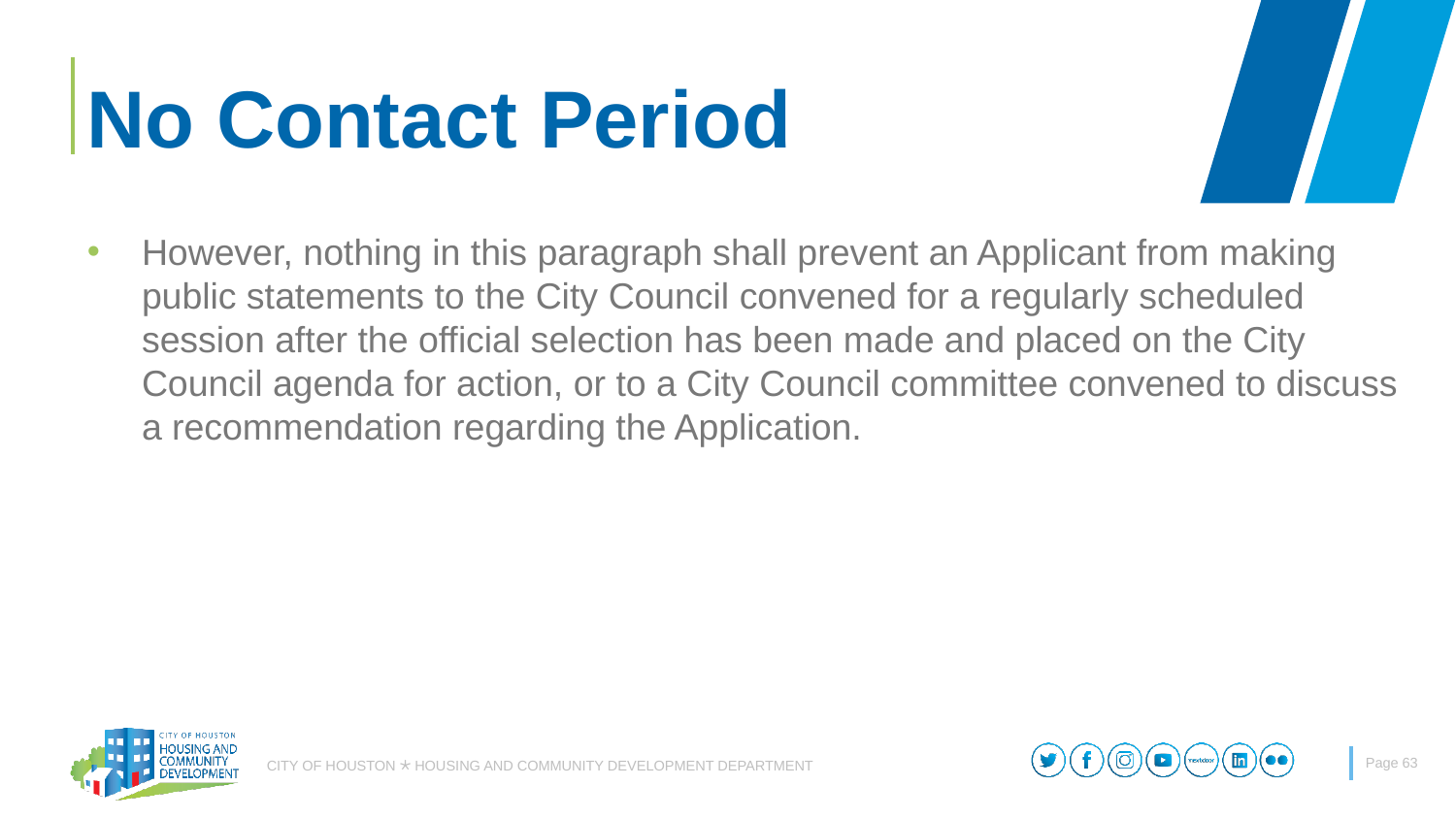

# No Contact Period
However, nothing in this paragraph shall prevent an Applicant from making public statements to the City Council convened for a regularly scheduled session after the official selection has been made and placed on the City Council agenda for action, or to a City Council committee convened to discuss a recommendation regarding the Application.